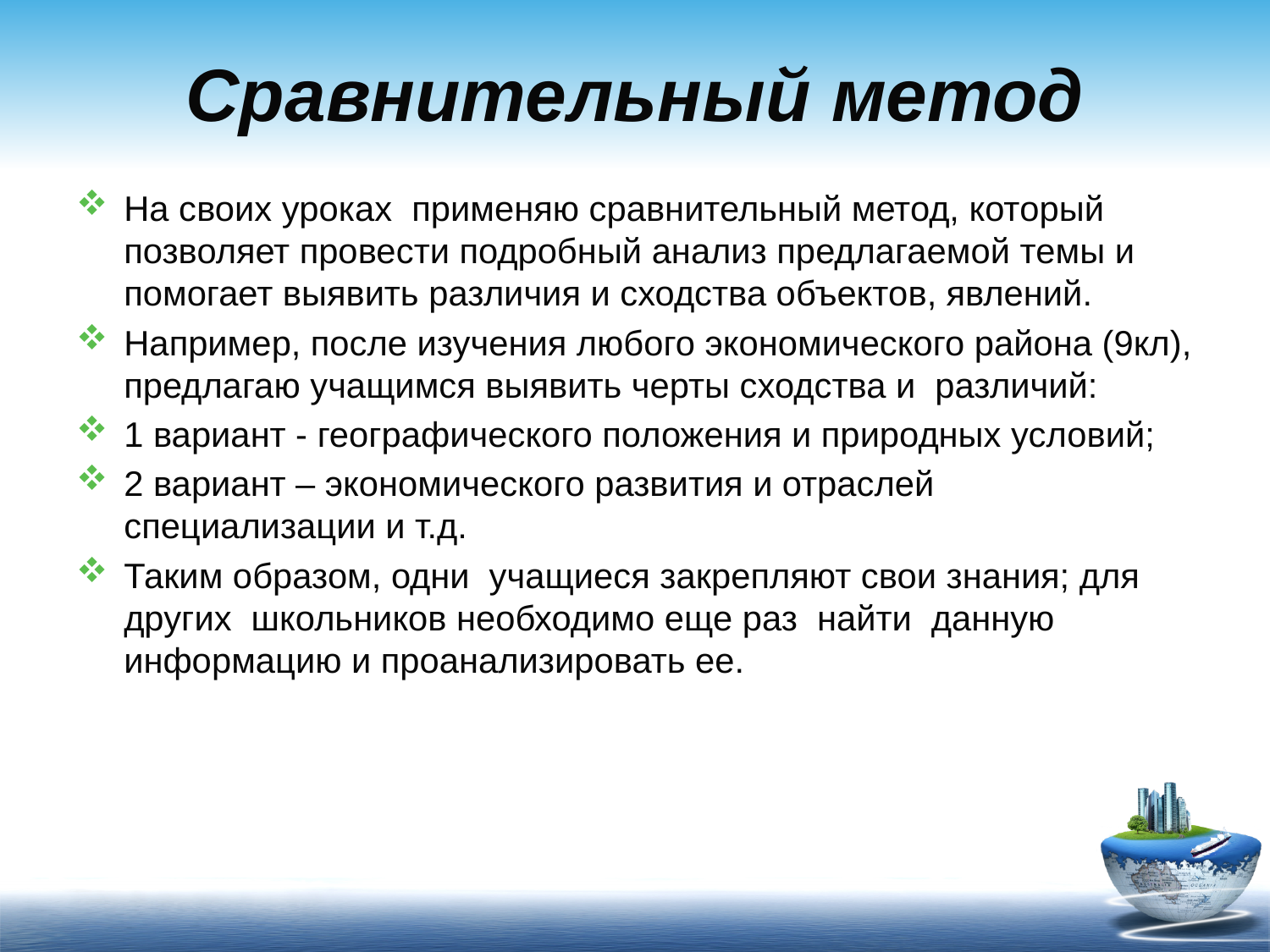

# Сравнительный метод
На своих уроках  применяю сравнительный метод, который позволяет провести подробный анализ предлагаемой темы и помогает выявить различия и сходства объектов, явлений.
Например, после изучения любого экономического района (9кл), предлагаю учащимся выявить черты сходства и  различий:
1 вариант - географического положения и природных условий;
2 вариант – экономического развития и отраслей специализации и т.д.
Таким образом, одни  учащиеся закрепляют свои знания; для других  школьников необходимо еще раз  найти  данную информацию и проанализировать ее.